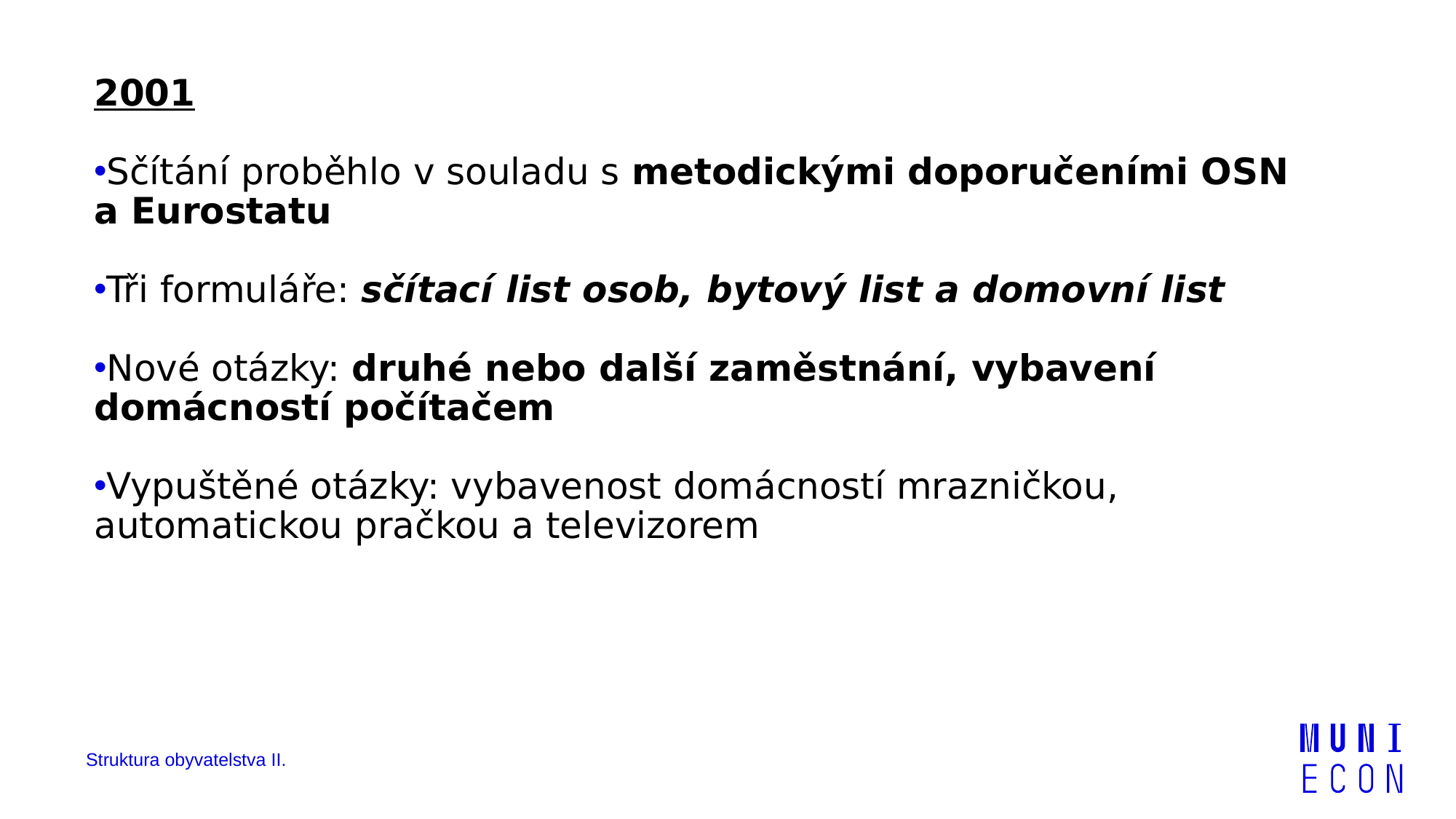

2001

Sčítání proběhlo v souladu s metodickými doporučeními OSN a Eurostatu

Tři formuláře: sčítací list osob, bytový list a domovní list

Nové otázky: druhé nebo další zaměstnání, vybavení domácností počítačem

Vypuštěné otázky: vybavenost domácností mrazničkou, automatickou pračkou a televizorem
Struktura obyvatelstva II.